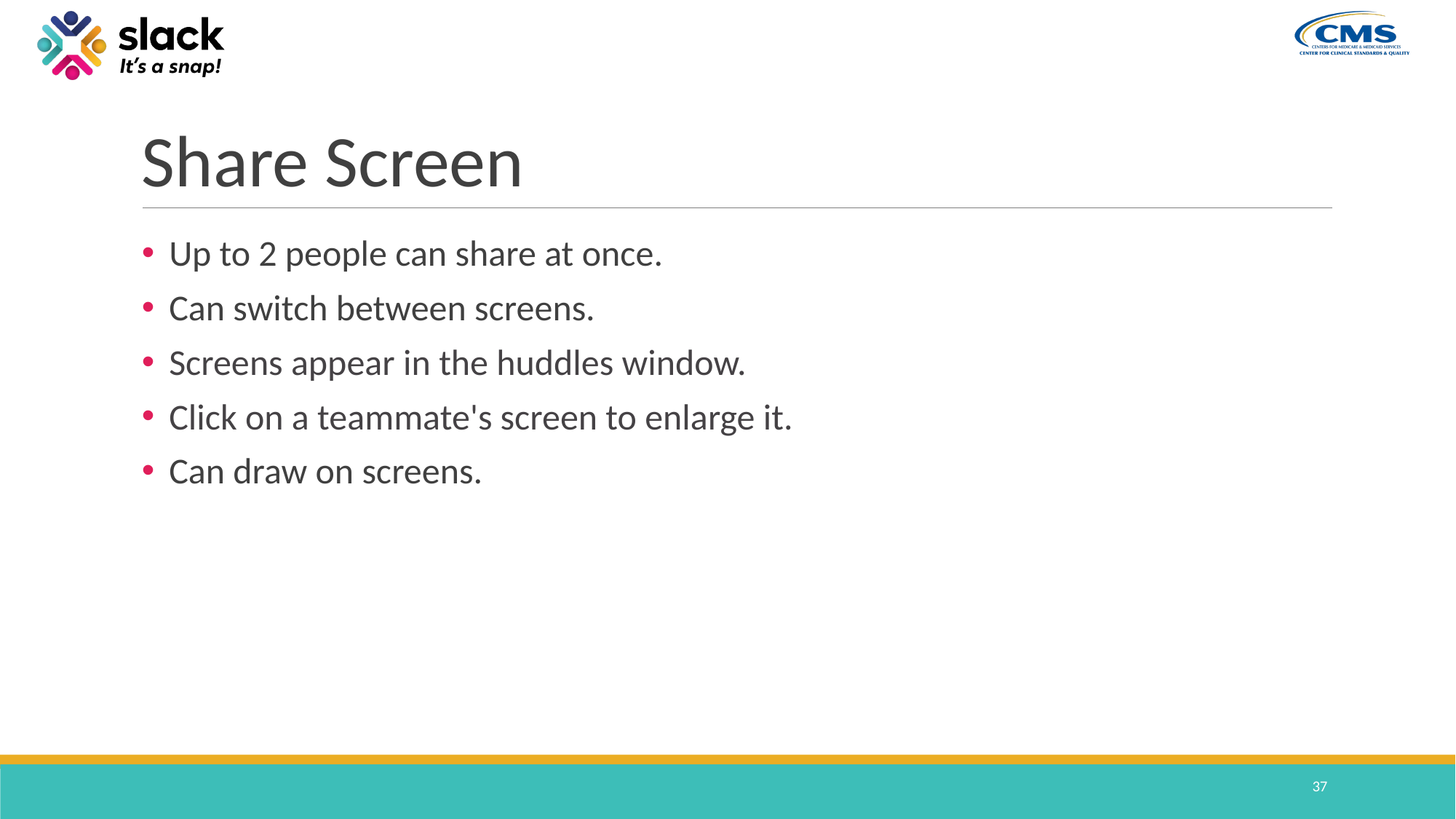

# Share Screen
Up to 2 people can share at once.
Can switch between screens.
Screens appear in the huddles window.
Click on a teammate's screen to enlarge it.
Can draw on screens.

37